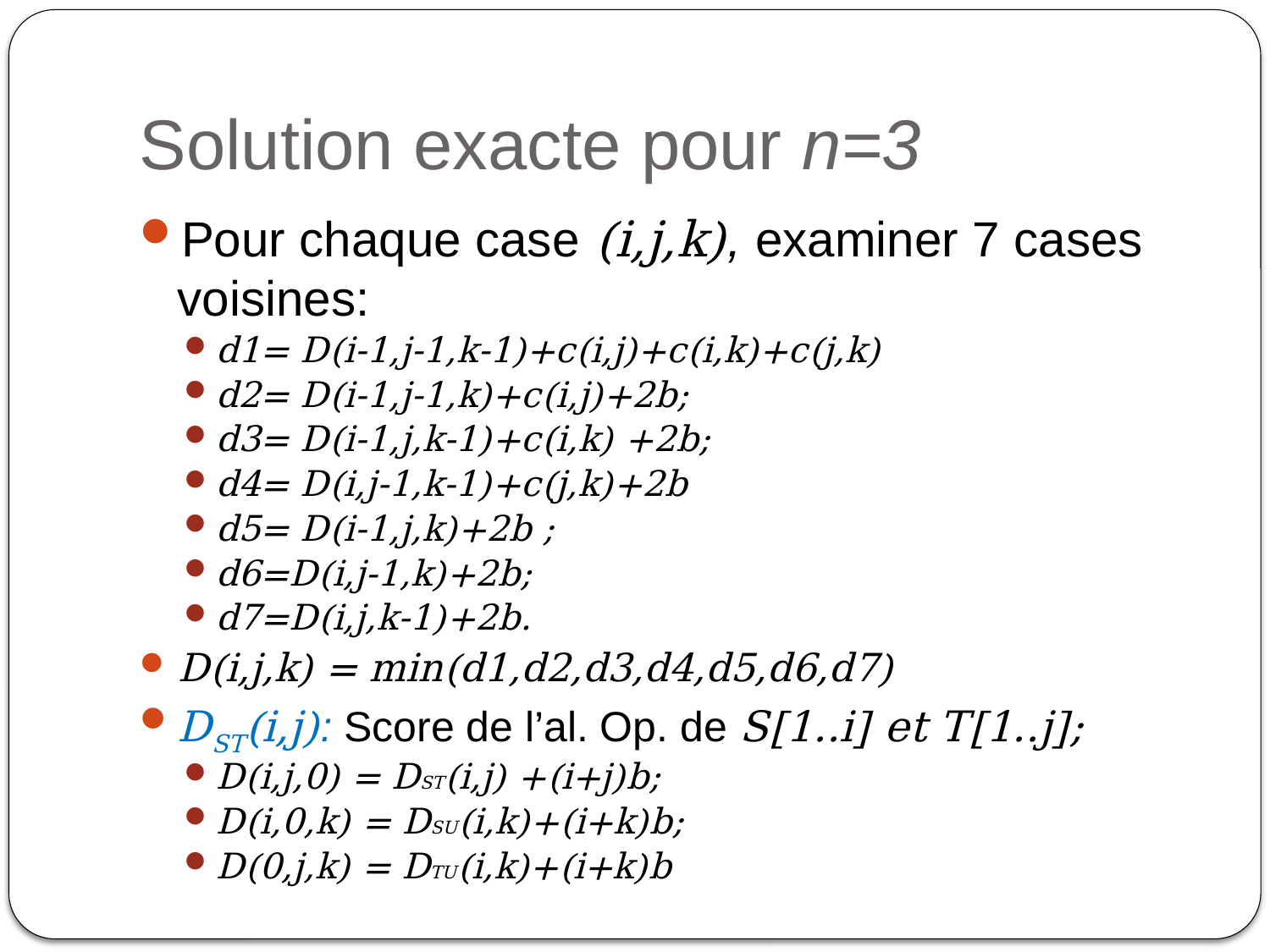

# Solution exacte pour n=3
Pour chaque case (i,j,k), examiner 7 cases voisines:
d1= D(i-1,j-1,k-1)+c(i,j)+c(i,k)+c(j,k)
d2= D(i-1,j-1,k)+c(i,j)+2b;
d3= D(i-1,j,k-1)+c(i,k) +2b;
d4= D(i,j-1,k-1)+c(j,k)+2b
d5= D(i-1,j,k)+2b ;
d6=D(i,j-1,k)+2b;
d7=D(i,j,k-1)+2b.
D(i,j,k) = min(d1,d2,d3,d4,d5,d6,d7)
DST(i,j): Score de l’al. Op. de S[1..i] et T[1..j];
D(i,j,0) = DST(i,j) +(i+j)b;
D(i,0,k) = DSU(i,k)+(i+k)b;
D(0,j,k) = DTU(i,k)+(i+k)b